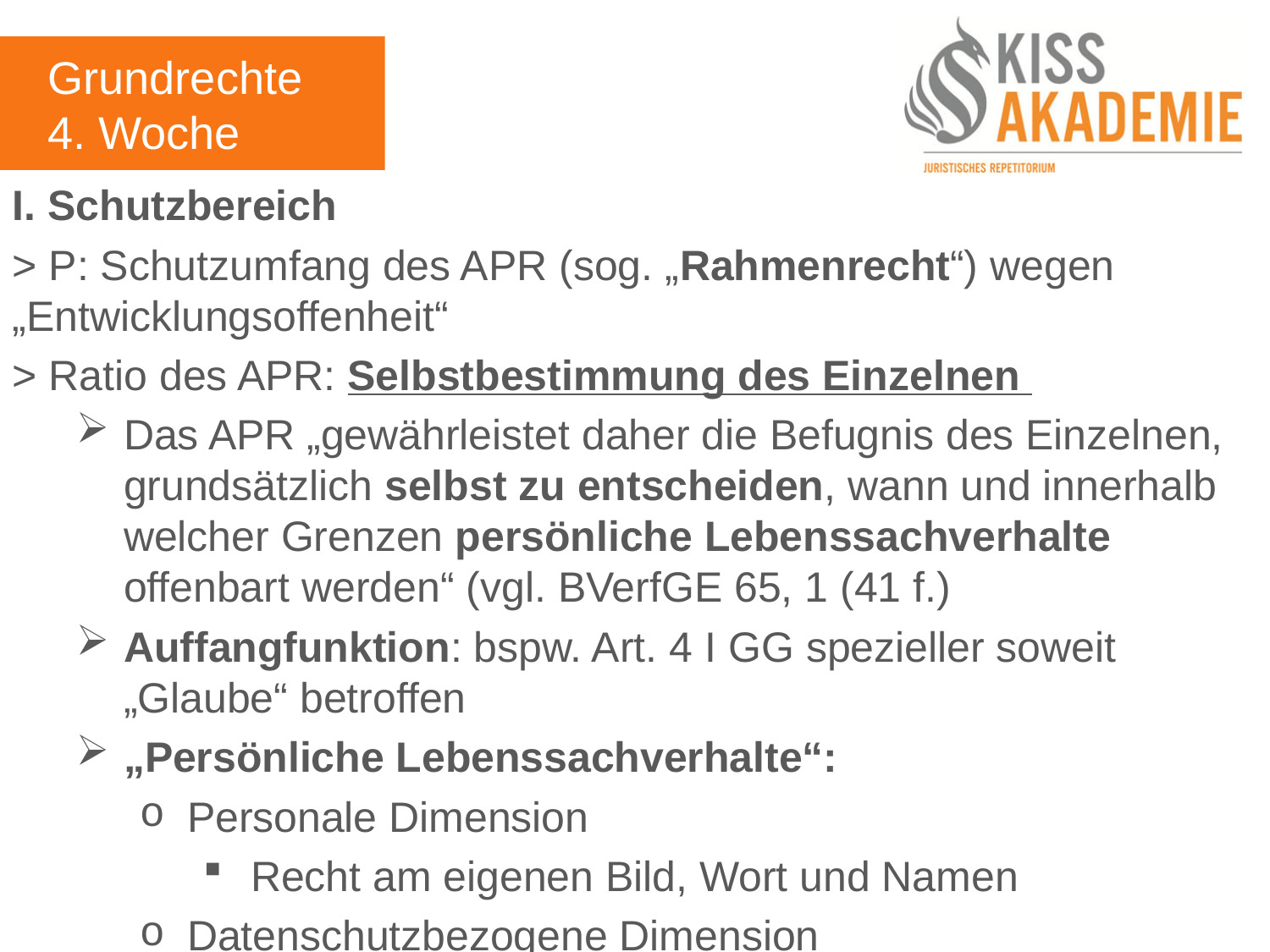

Grundrechte
4. Woche
I. Schutzbereich
> P: Schutzumfang des APR (sog. „Rahmenrecht“) wegen „Entwicklungsoffenheit“
> Ratio des APR: Selbstbestimmung des Einzelnen
Das APR „gewährleistet daher die Befugnis des Einzelnen, grundsätzlich selbst zu entscheiden, wann und innerhalb welcher Grenzen persönliche Lebenssachverhalte offenbart werden“ (vgl. BVerfGE 65, 1 (41 f.)
Auffangfunktion: bspw. Art. 4 I GG spezieller soweit „Glaube“ betroffen
„Persönliche Lebenssachverhalte“:
Personale Dimension
Recht am eigenen Bild, Wort und Namen
Datenschutzbezogene Dimension